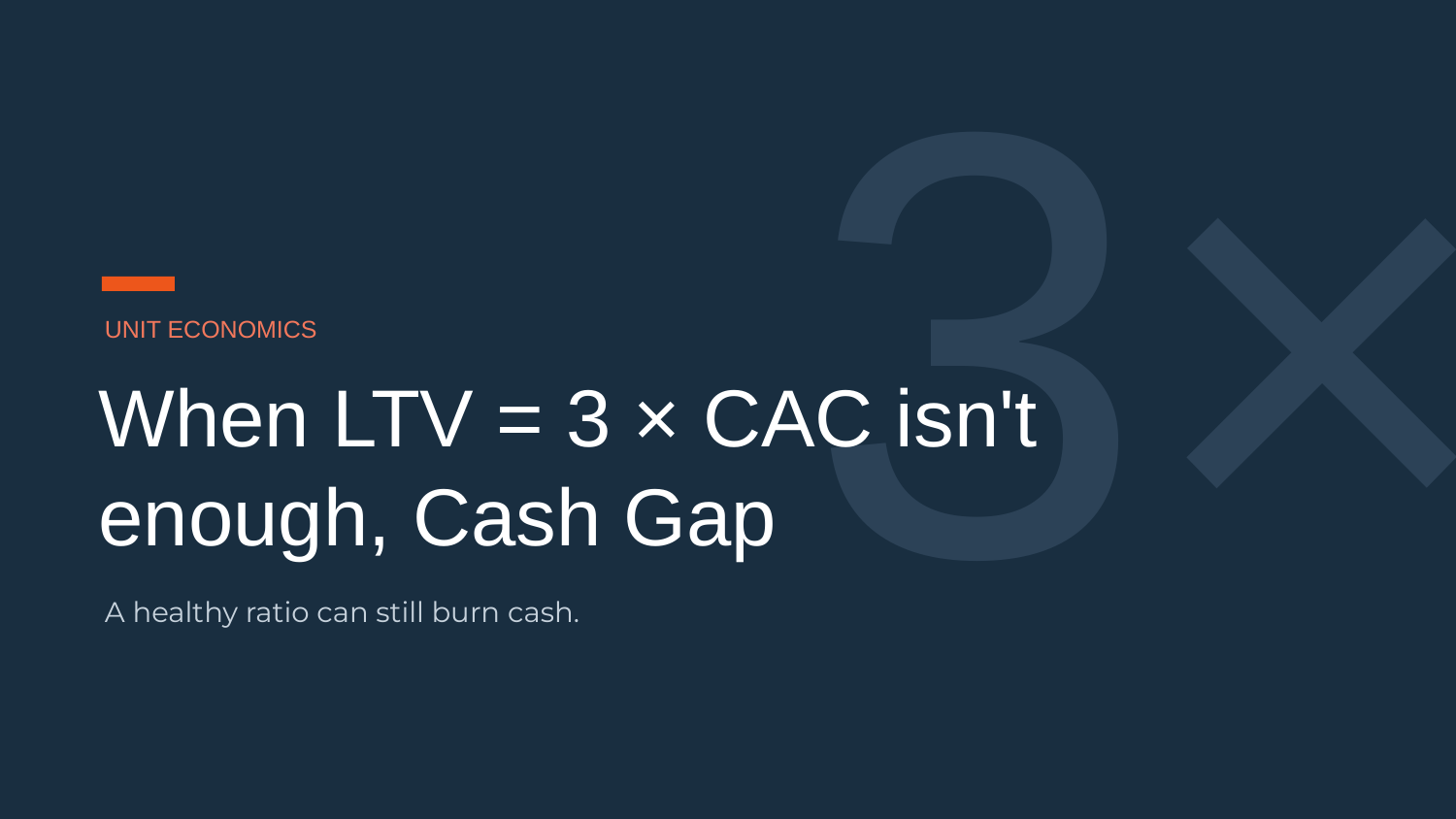

3×

UNIT ECONOMICS
When LTV = 3 × CAC isn't enough, Cash Gap
A healthy ratio can still burn cash.